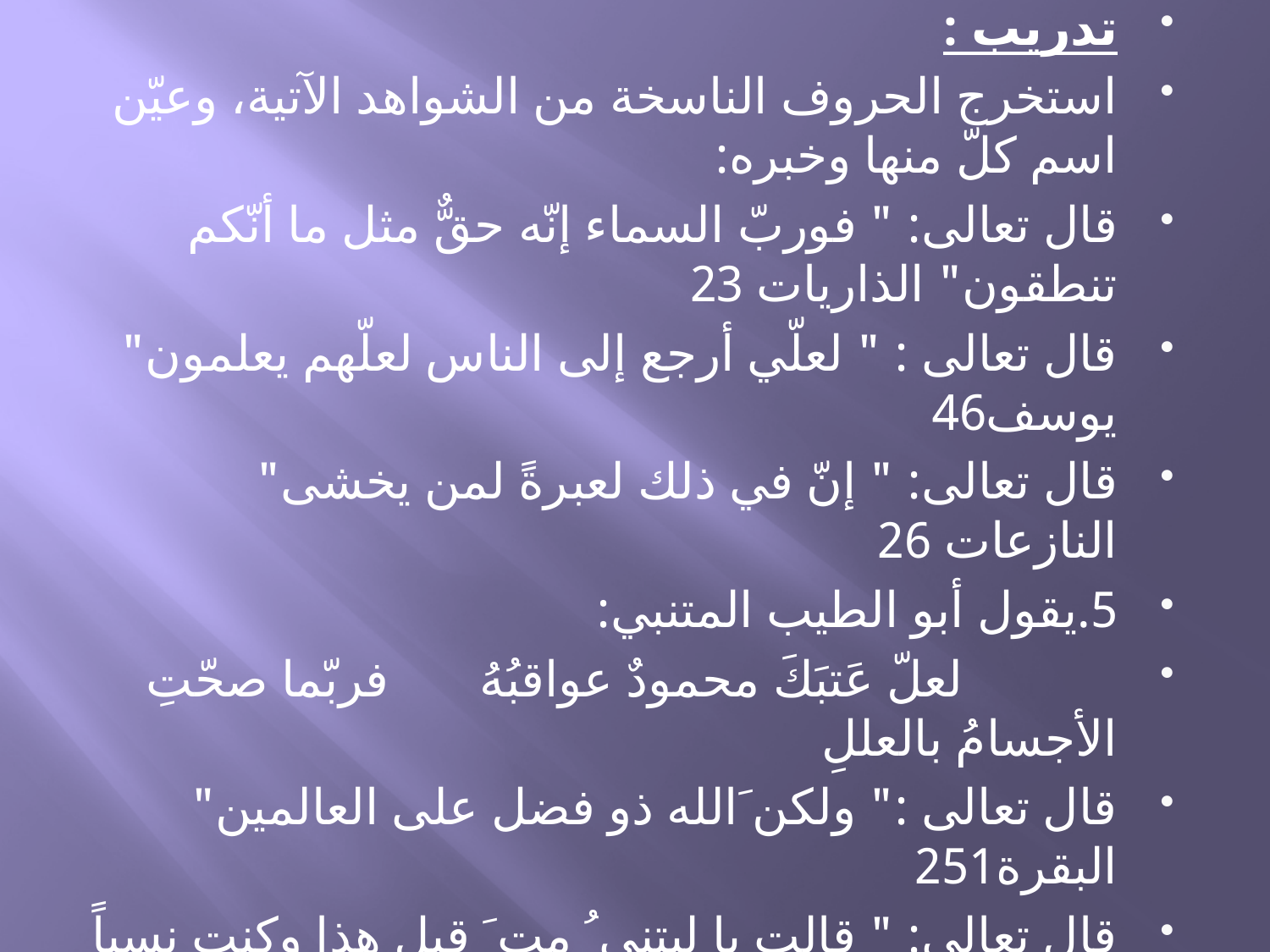

تدريب :
استخرج الحروف الناسخة من الشواهد الآتية، وعيّن اسم كلّ منها وخبره:
قال تعالى: " فوربّ السماء إنّه حقٌّ مثل ما أنّكم تنطقون" الذاريات 23
قال تعالى : " لعلّي أرجع إلى الناس لعلّهم يعلمون" يوسف46
قال تعالى: " إنّ في ذلك لعبرةً لمن يخشى" النازعات 26
5.يقول أبو الطيب المتنبي:
            لعلّ عَتبَكَ محمودٌ عواقبُهُ       فربّما صحّتِ الأجسامُ بالعللِ
قال تعالى :" ولكن َالله ذو فضل على العالمین" البقرة251
قال تعالى: " قالت يا لیتني ُ مت َ قبل هذا وكنت نسیاً منسیا" مريم:23
قال تعالى:" وإن َ فرعون ٍ لعالٍ في الأرض " يونس :83
قال تعالى: " إن الحسنات يذهبن السیئات " هود: 114